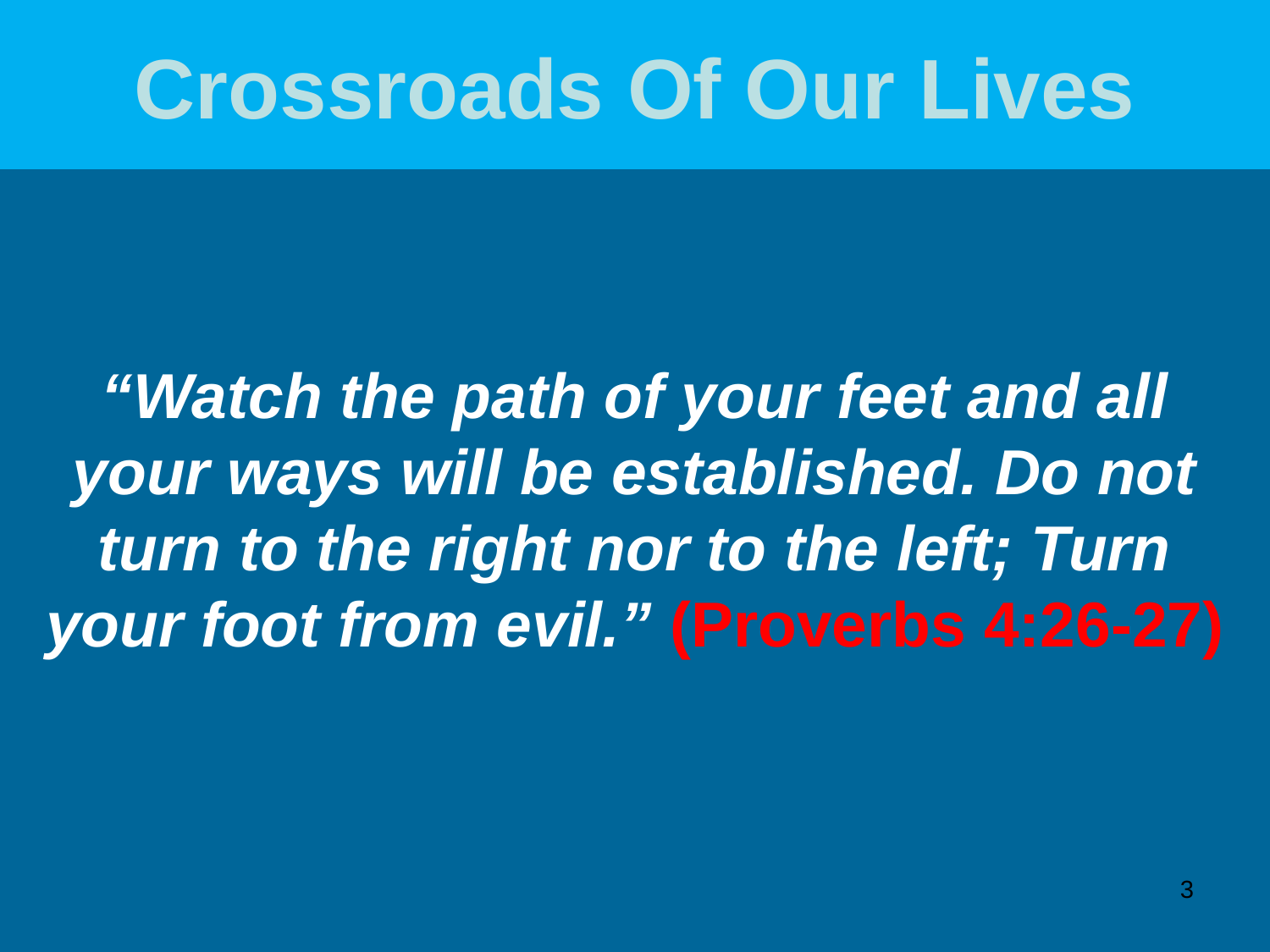

# Crossroads Of Our Lives
“Watch the path of your feet and all your ways will be established. Do not turn to the right nor to the left; Turn your foot from evil.” (Proverbs 4:26-27)

3